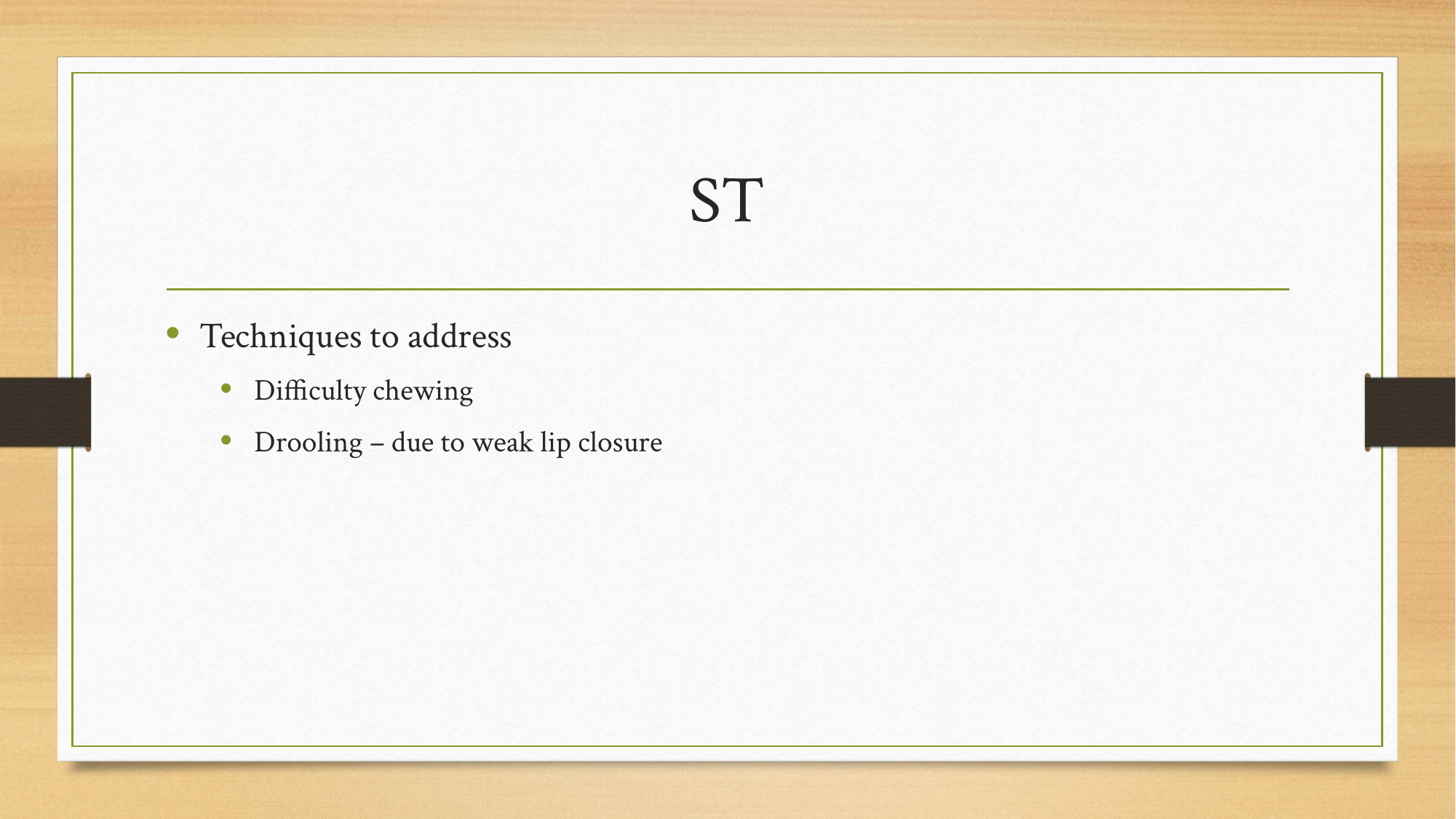

# ST
Techniques to address
Difficulty chewing
Drooling – due to weak lip closure